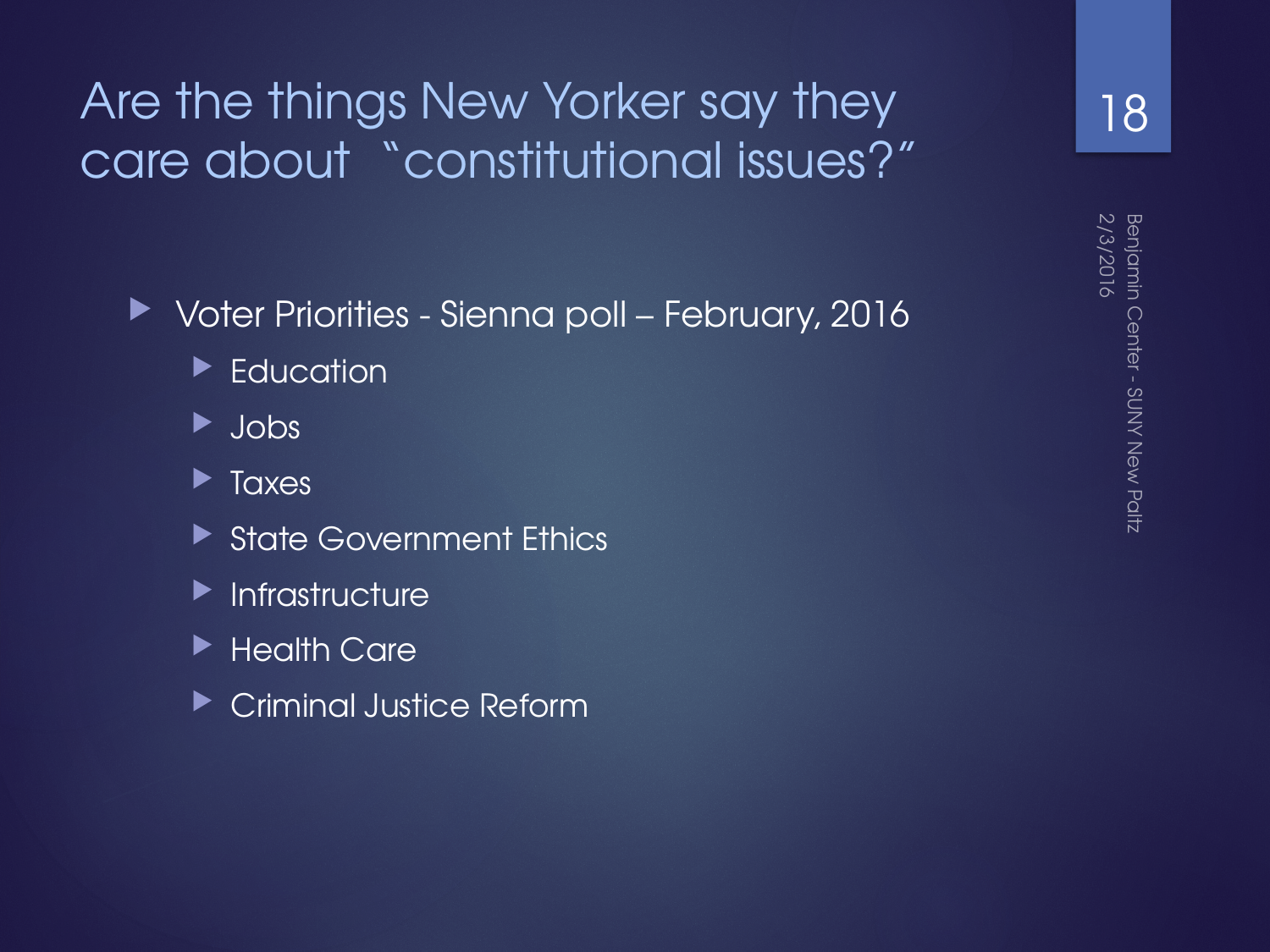

18
# Are the things New Yorker say they  care about  “constitutional issues?”
2/3/2016
Voter Priorities - Sienna poll – February, 2016
Education
Jobs
Taxes
State Government Ethics
Infrastructure
Health Care
Criminal Justice Reform

Benjamin Center - SUNY New Paltz